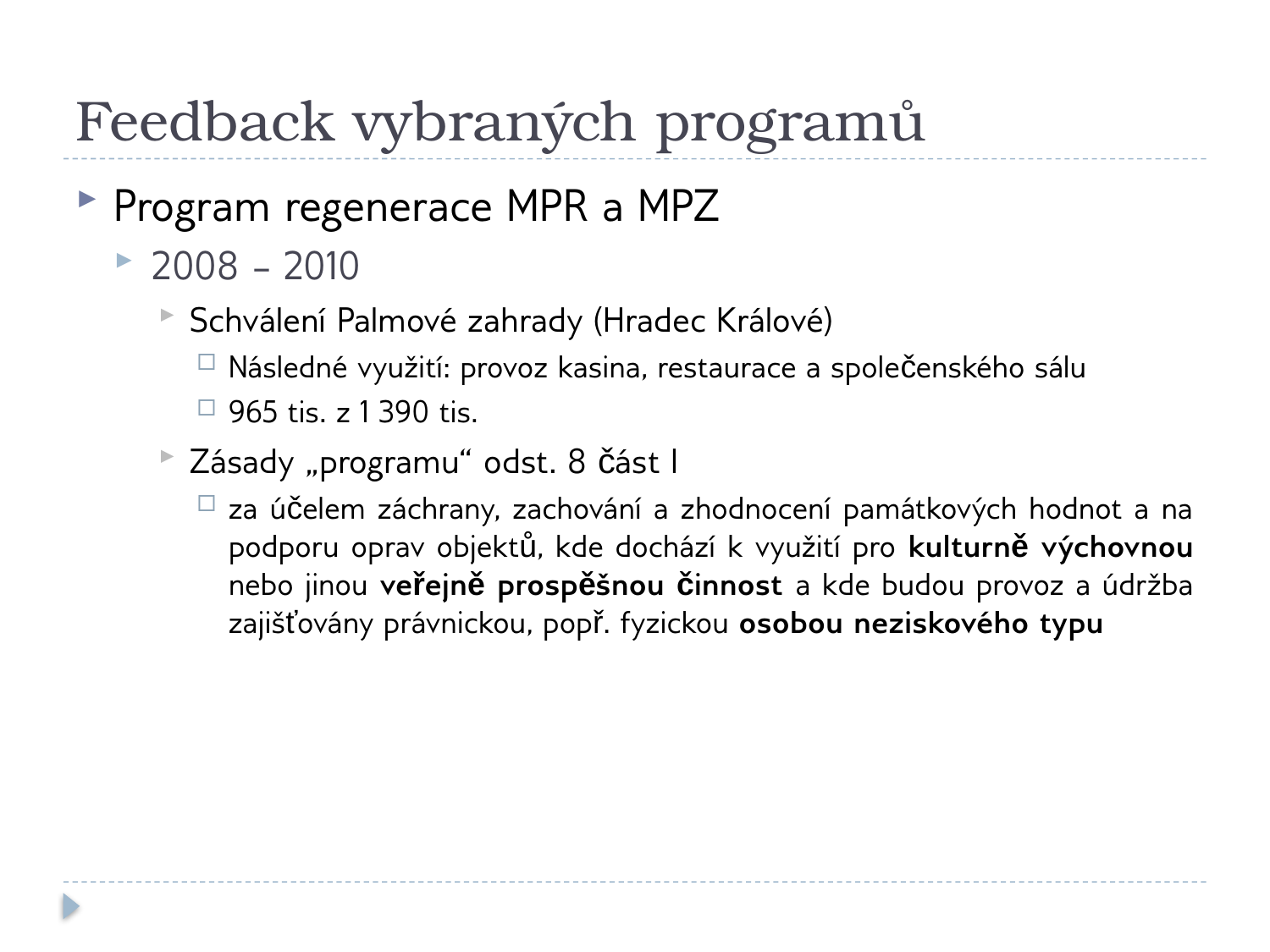

# Feedback vybraných programů
Program regenerace MPR a MPZ
2008 – 2010
Schválení Palmové zahrady (Hradec Králové)
Následné využití: provoz kasina, restaurace a společenského sálu
965 tis. z 1 390 tis.
Zásady „programu“ odst. 8 část I
za účelem záchrany, zachování a zhodnocení památkových hodnot a na podporu oprav objektů, kde dochází k využití pro kulturně výchovnou nebo jinou veřejně prospěšnou činnost a kde budou provoz a údržba zajišťovány právnickou, popř. fyzickou osobou neziskového typu